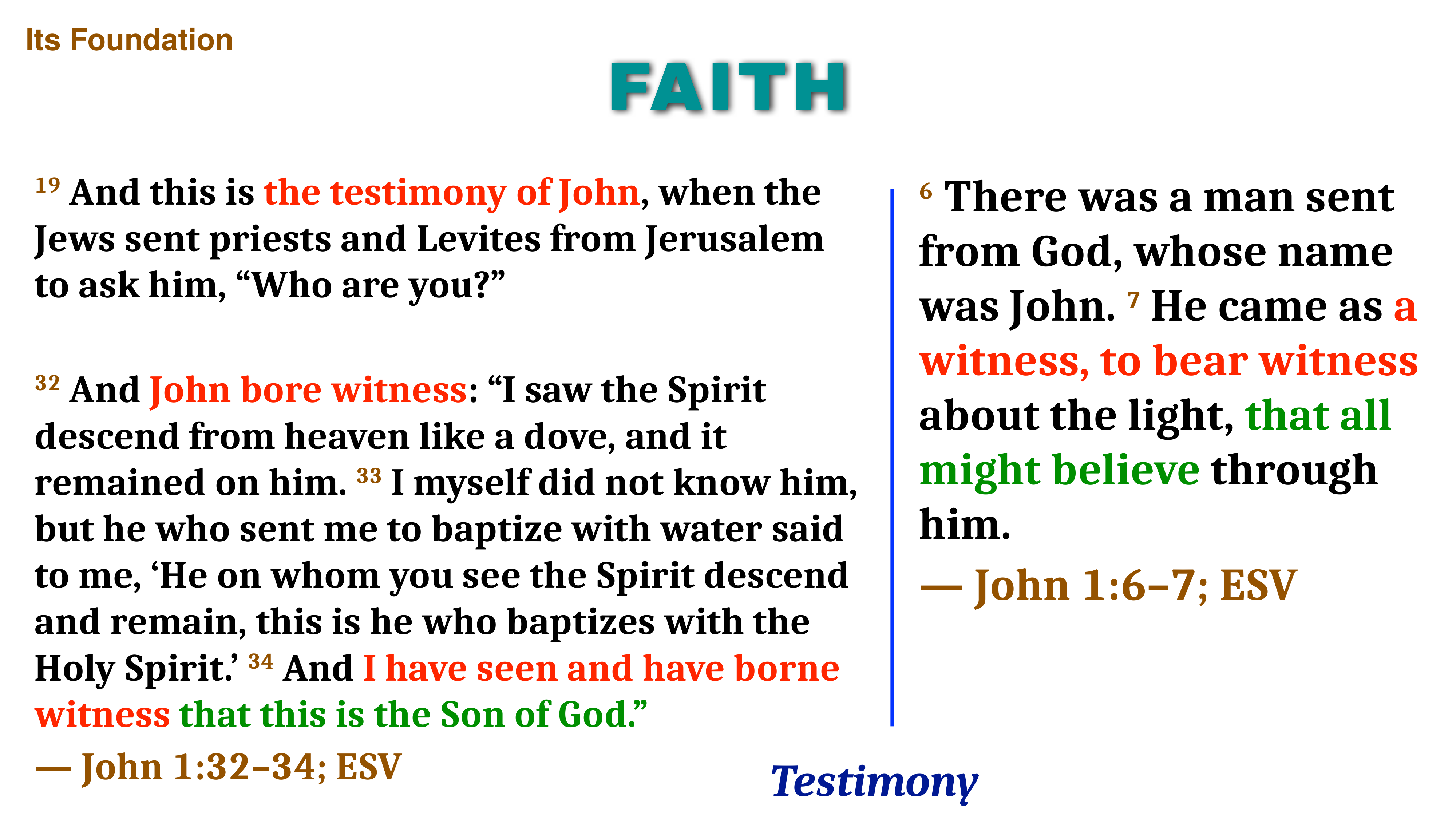

Its Foundation
FAITH
19 And this is the testimony of John, when the Jews sent priests and Levites from Jerusalem to ask him, “Who are you?”

32 And John bore witness: “I saw the Spirit descend from heaven like a dove, and it remained on him. 33 I myself did not know him, but he who sent me to baptize with water said to me, ‘He on whom you see the Spirit descend and remain, this is he who baptizes with the Holy Spirit.’ 34 And I have seen and have borne witness that this is the Son of God.”
— John 1:32–34; ESV
6 There was a man sent from God, whose name was John. 7 He came as a witness, to bear witness about the light, that all might believe through him.
— John 1:6–7; ESV

Testimony